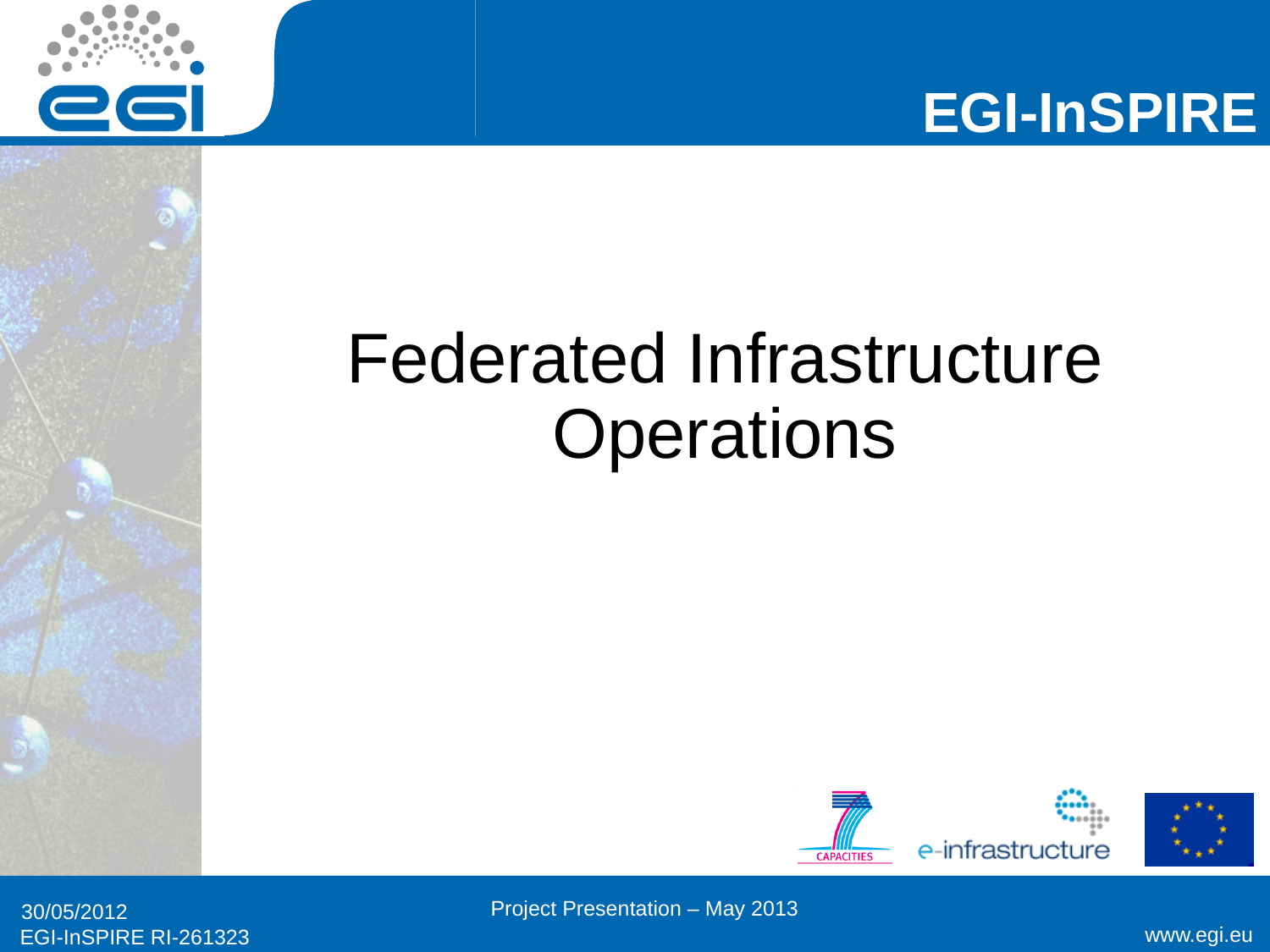

# Federated Infrastructure Operations

Project Presentation – May 2013
30/05/2012